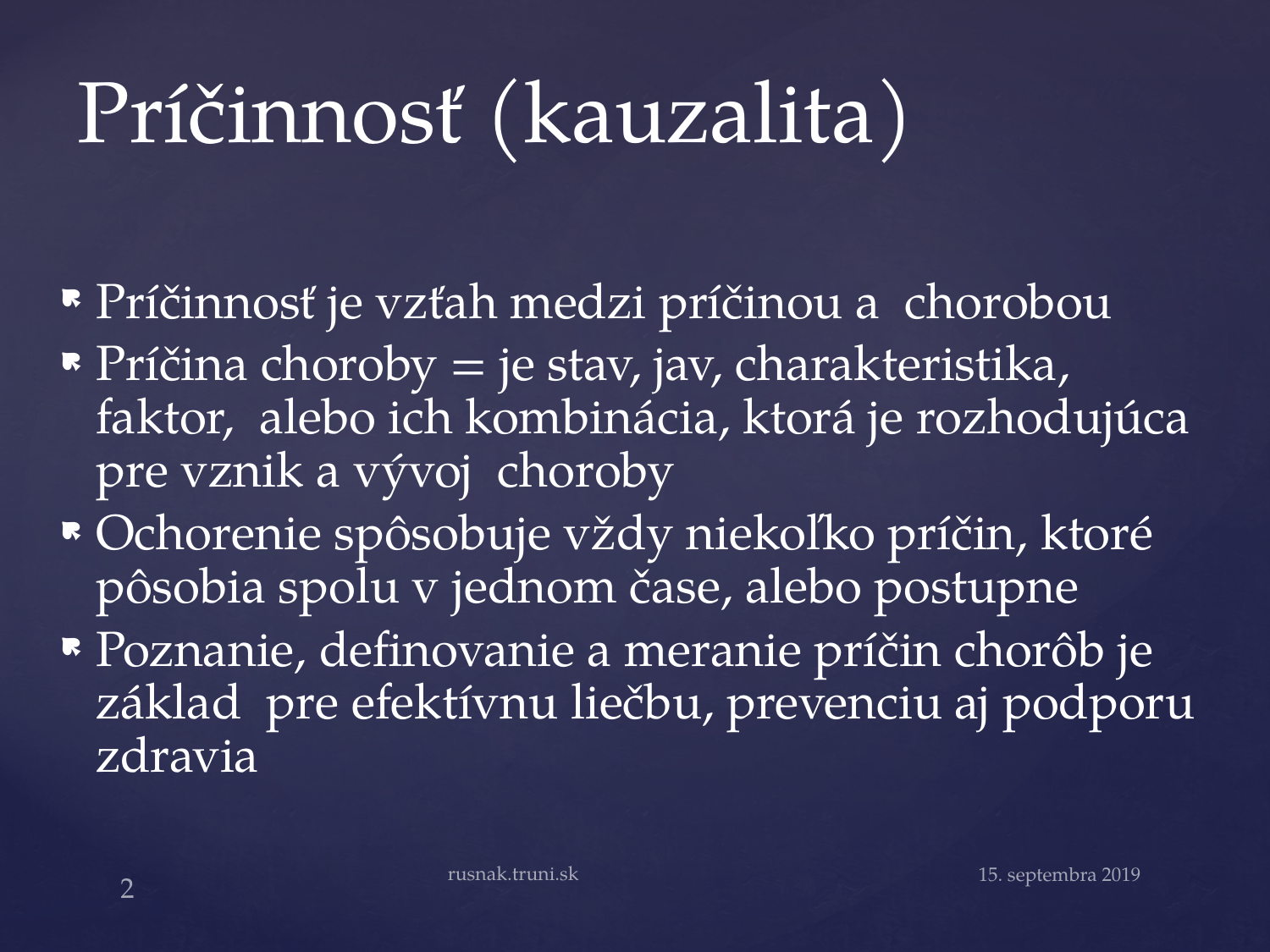

# Príčinnosť (kauzalita)
Príčinnosť je vzťah medzi príčinou a  chorobou
Príčina choroby = je stav, jav, charakteristika, faktor,  alebo ich kombinácia, ktorá je rozhodujúca pre vznik a vývoj  choroby
Ochorenie spôsobuje vždy niekoľko príčin, ktoré pôsobia spolu v jednom čase, alebo postupne
Poznanie, definovanie a meranie príčin chorôb je základ  pre efektívnu liečbu, prevenciu aj podporu zdravia
rusnak.truni.sk
2
15. septembra 2019